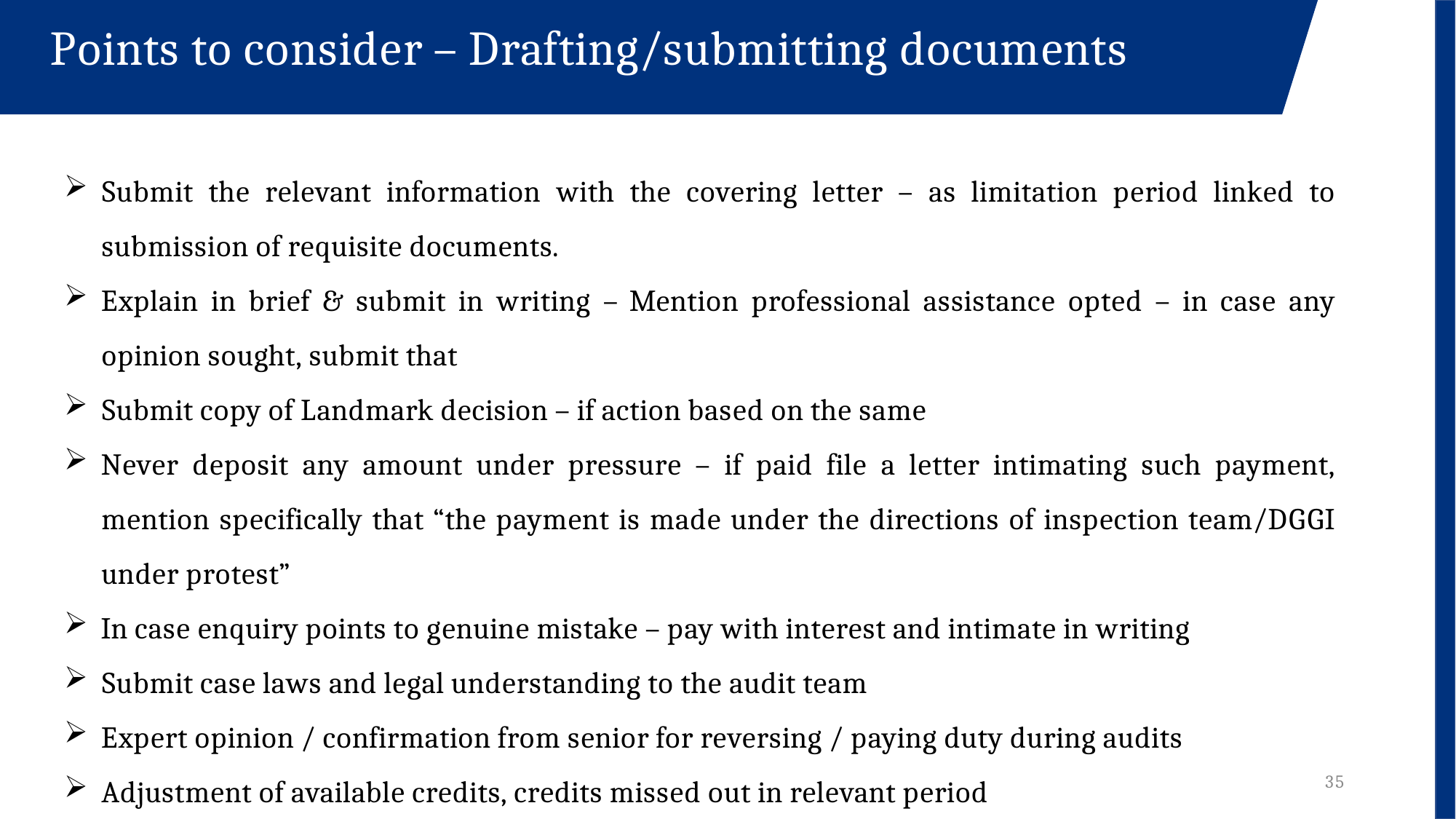

Points to consider – Drafting/submitting documents

Submit the relevant information with the covering letter – as limitation period linked to submission of requisite documents.
Explain in brief & submit in writing – Mention professional assistance opted – in case any opinion sought, submit that
Submit copy of Landmark decision – if action based on the same
Never deposit any amount under pressure – if paid file a letter intimating such payment, mention specifically that “the payment is made under the directions of inspection team/DGGI under protest”
In case enquiry points to genuine mistake – pay with interest and intimate in writing
Submit case laws and legal understanding to the audit team
Expert opinion / confirmation from senior for reversing / paying duty during audits
Adjustment of available credits, credits missed out in relevant period

35